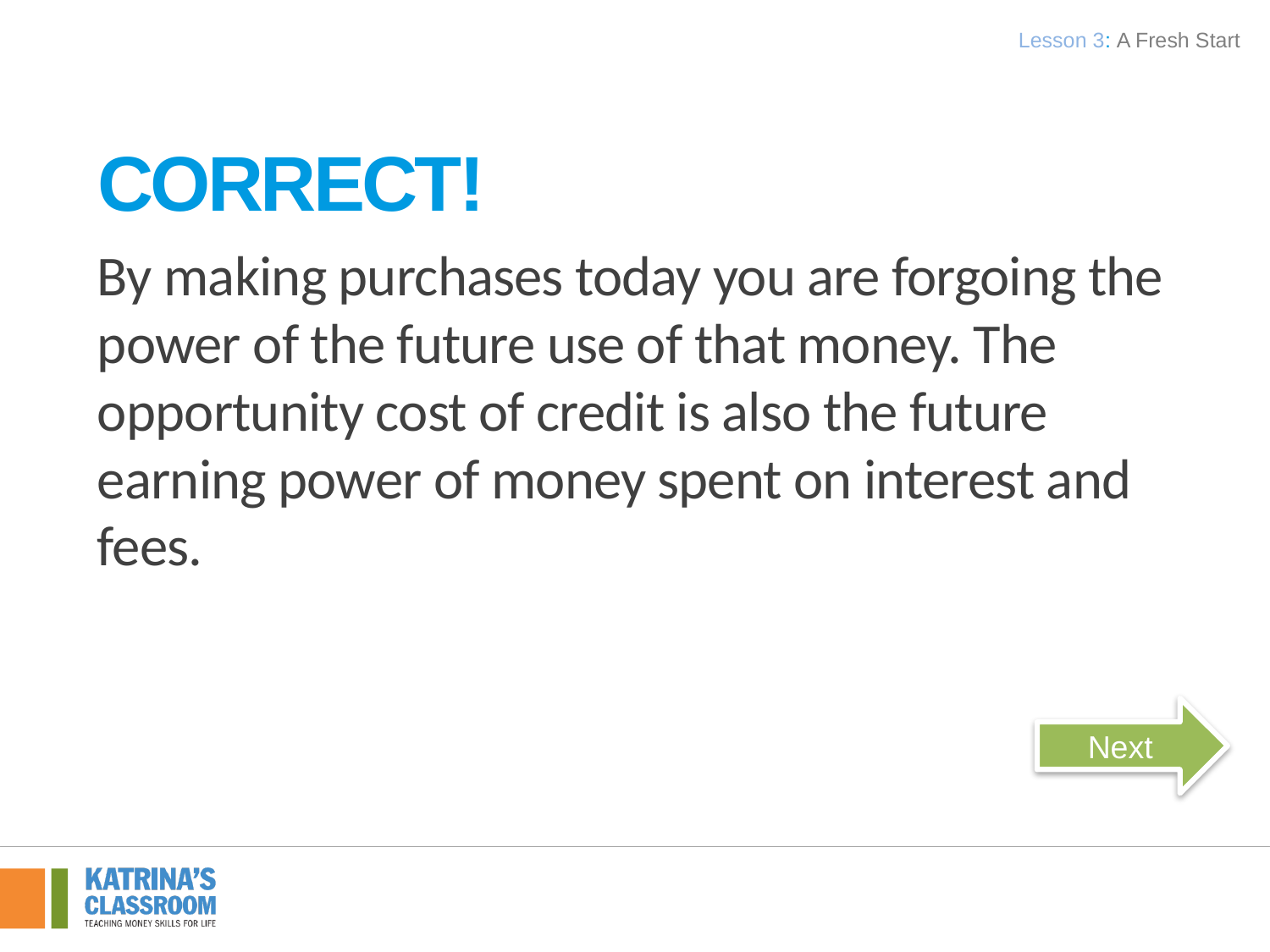

Lesson 3: A Fresh Start
Correct!
By making purchases today you are forgoing the power of the future use of that money. The opportunity cost of credit is also the future earning power of money spent on interest and fees.

Next